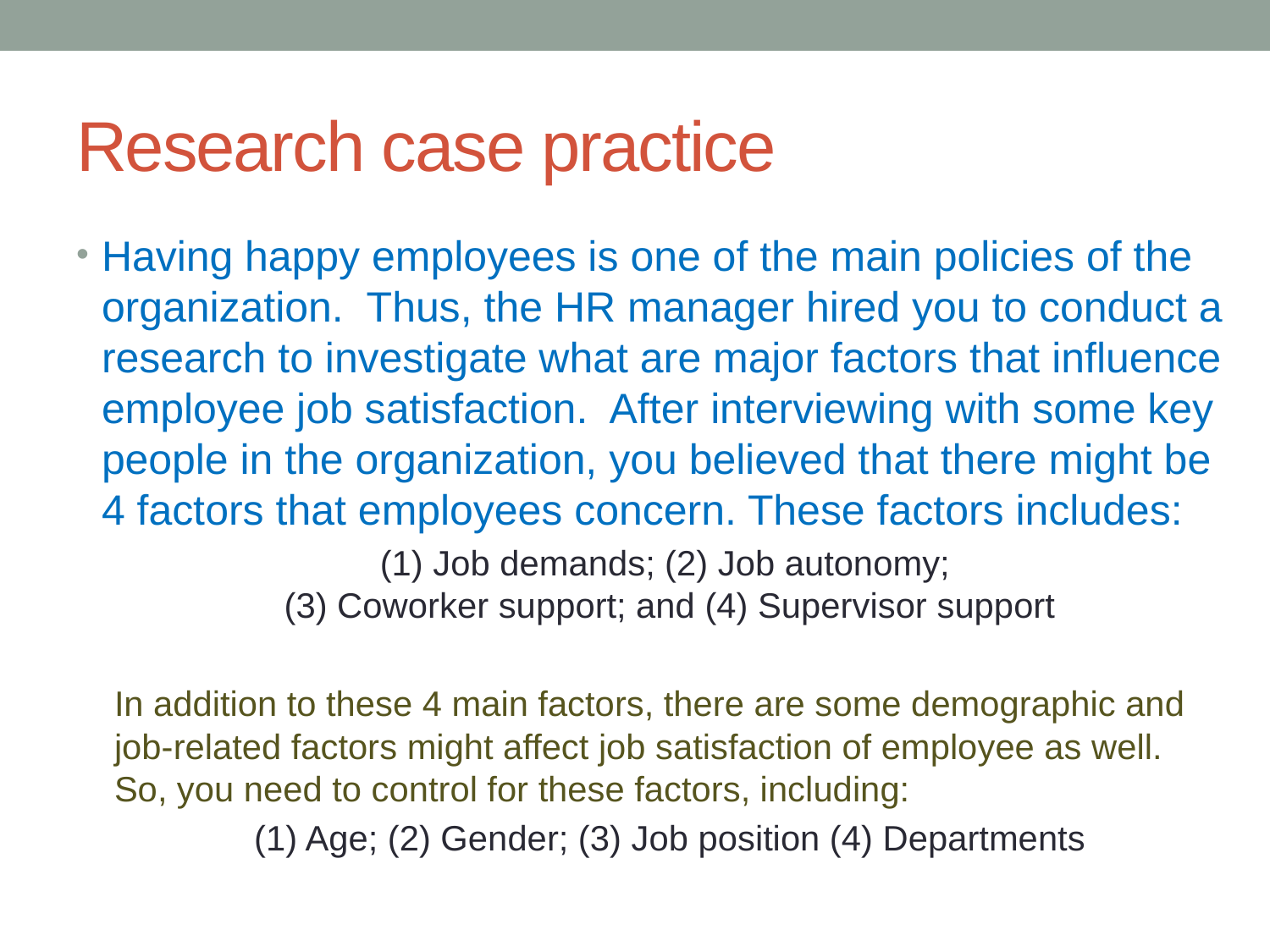

# Research case practice
Having happy employees is one of the main policies of the organization.  Thus, the HR manager hired you to conduct a research to investigate what are major factors that influence employee job satisfaction.  After interviewing with some key people in the organization, you believed that there might be 4 factors that employees concern. These factors includes:
(1) Job demands; (2) Job autonomy;
(3) Coworker support; and (4) Supervisor support

In addition to these 4 main factors, there are some demographic and job-related factors might affect job satisfaction of employee as well.  So, you need to control for these factors, including:
(1) Age; (2) Gender; (3) Job position (4) Departments